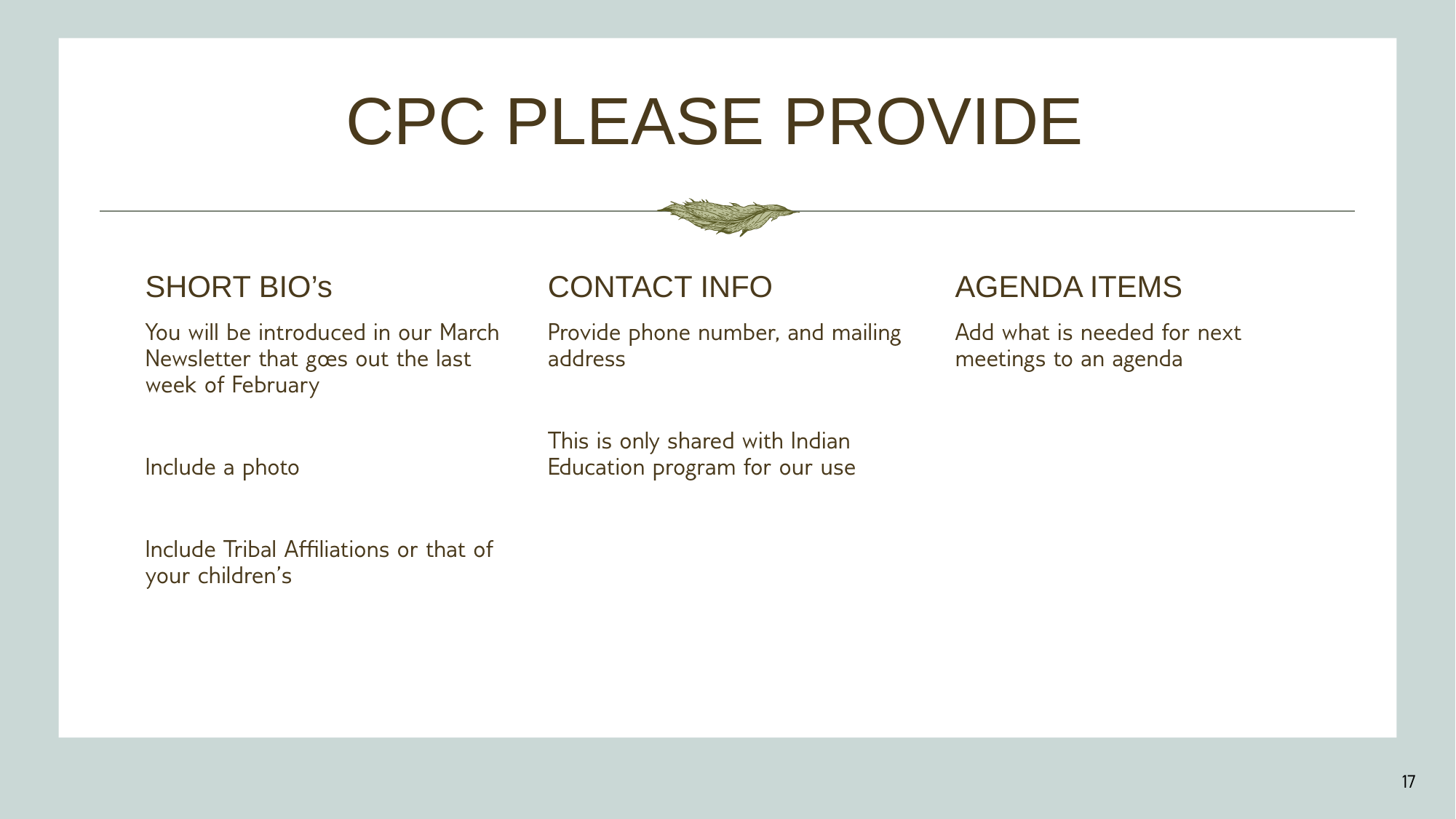

# CPC PLEASE PROVIDE
SHORT BIO’s
CONTACT INFO
AGENDA ITEMS
You will be introduced in our March Newsletter that goes out the last week of February

Include a photo

Include Tribal Affiliations or that of your children’s
Provide phone number, and mailing address

This is only shared with Indian Education program for our use
Add what is needed for next meetings to an agenda
17